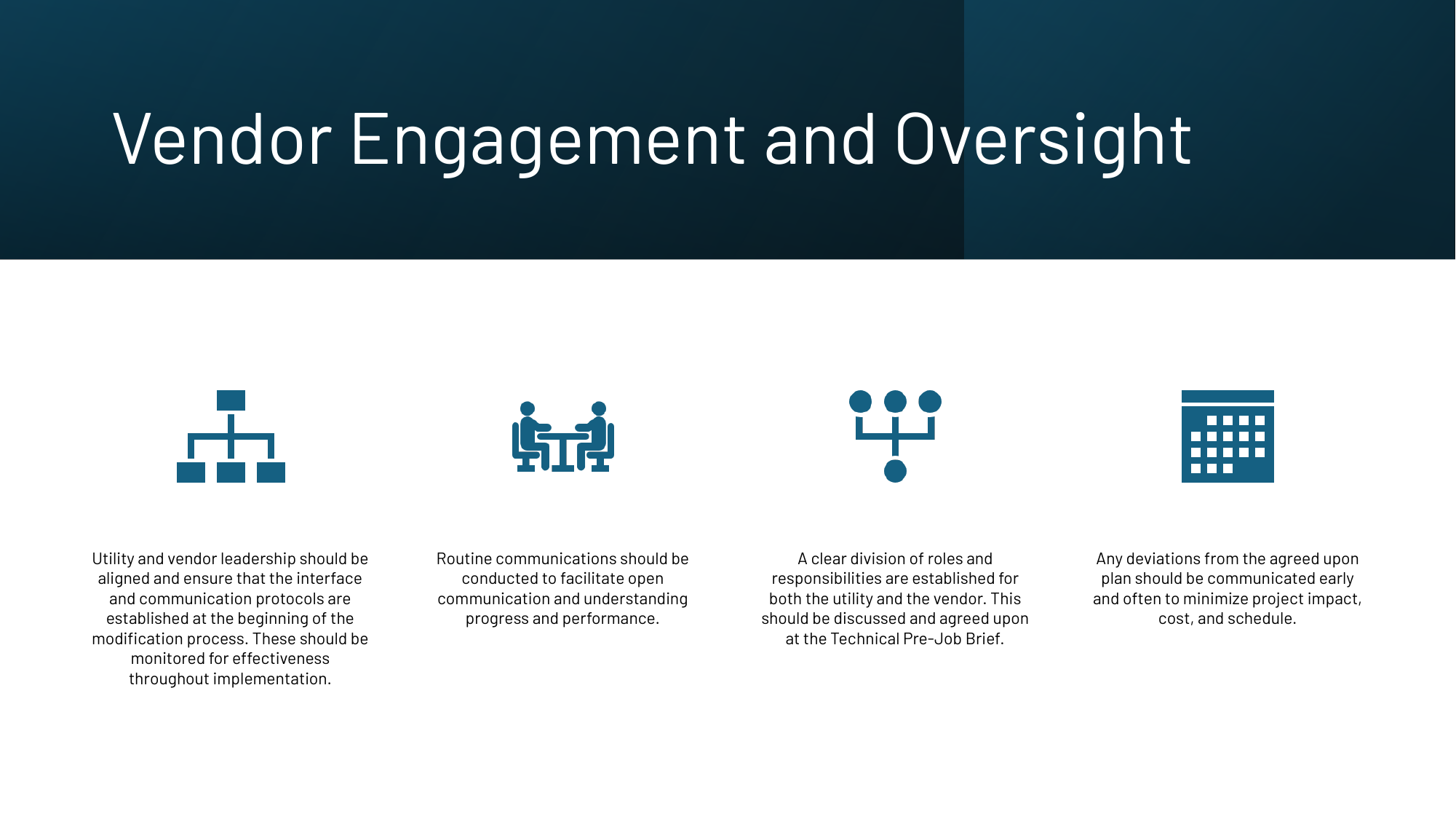

# Vendor Engagement and Oversight
Utility and vendor leadership should be aligned and ensure that the interface and communication protocols are established at the beginning of the modification process. These should be monitored for effectiveness throughout implementation.
Routine communications should be conducted to facilitate open communication and understanding progress and performance.
A clear division of roles and responsibilities are established for both the utility and the vendor. This should be discussed and agreed upon at the Technical Pre-Job Brief.
Any deviations from the agreed upon plan should be communicated early and often to minimize project impact, cost, and schedule.